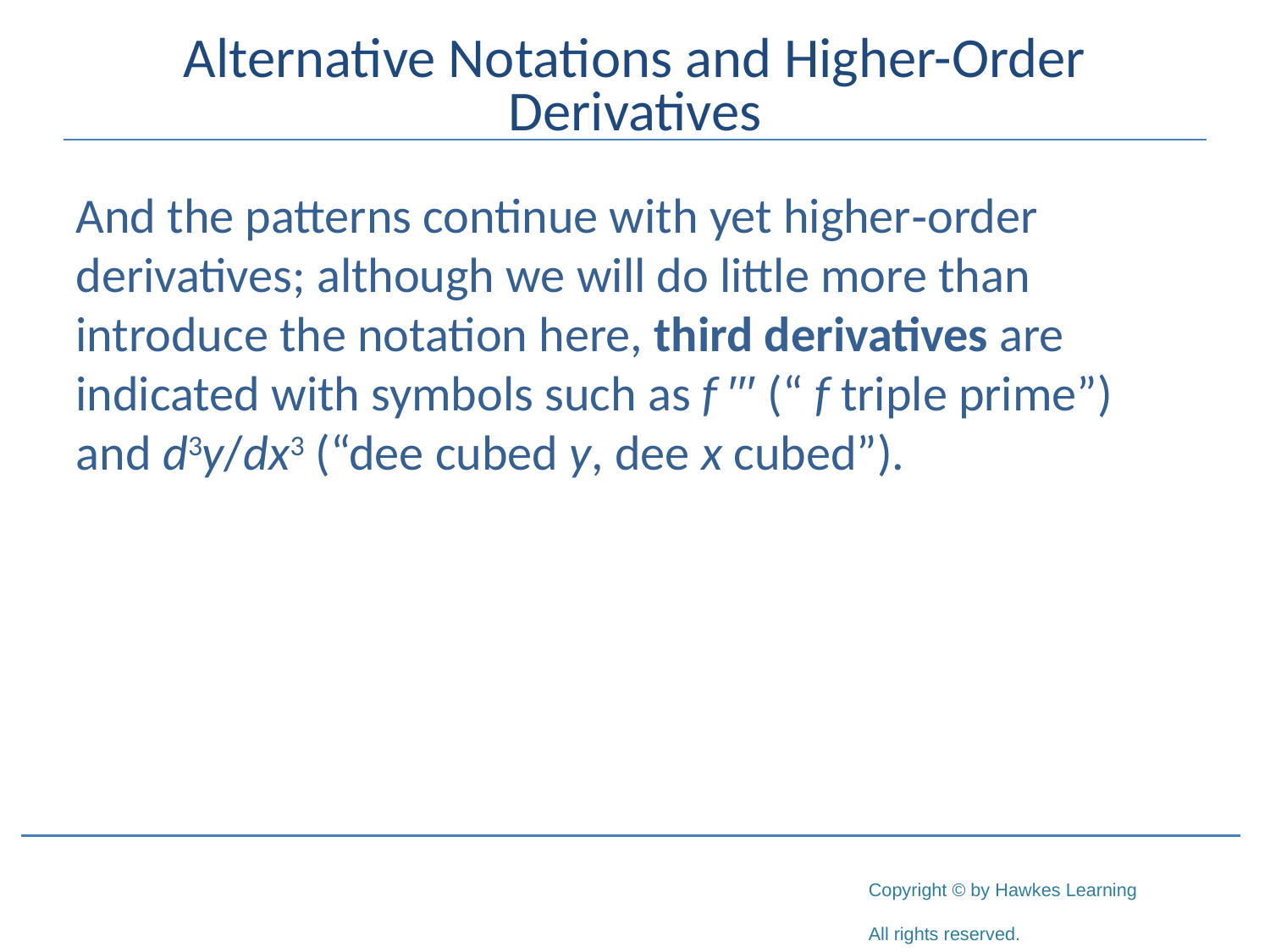

# Alternative Notations and Higher-Order Derivatives
And the patterns continue with yet higher‑order derivatives; although we will do little more than introduce the notation here, third derivatives are indicated with symbols such as f ′′′ (“ f triple prime”) and d3y/dx3 (“dee cubed y, dee x cubed”).